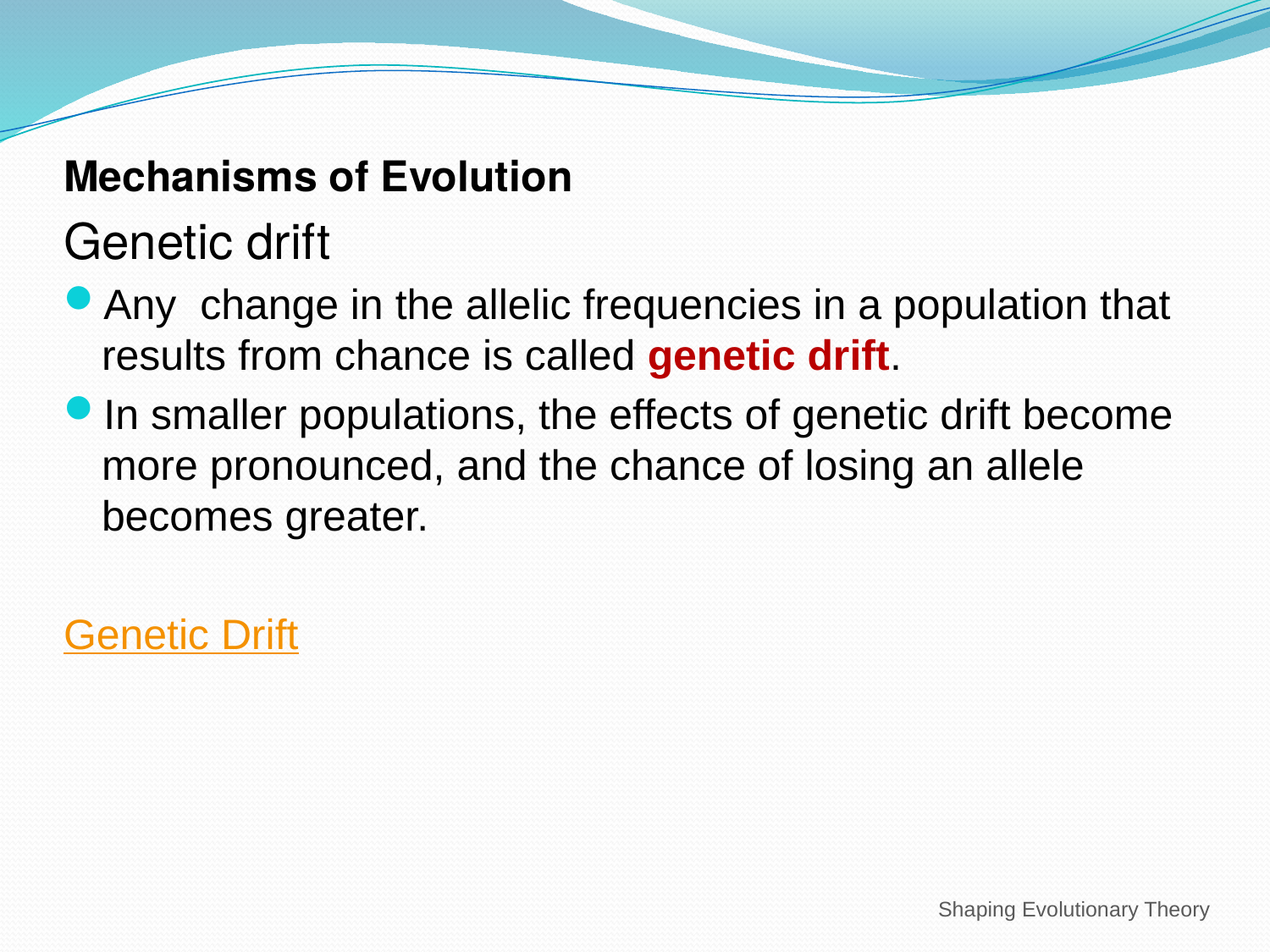

Mechanisms of Evolution
Genetic drift
Any  change in the allelic frequencies in a population that results from chance is called genetic drift.
In smaller populations, the effects of genetic drift become more pronounced, and the chance of losing an allele becomes greater.

Genetic Drift

Shaping Evolutionary Theory